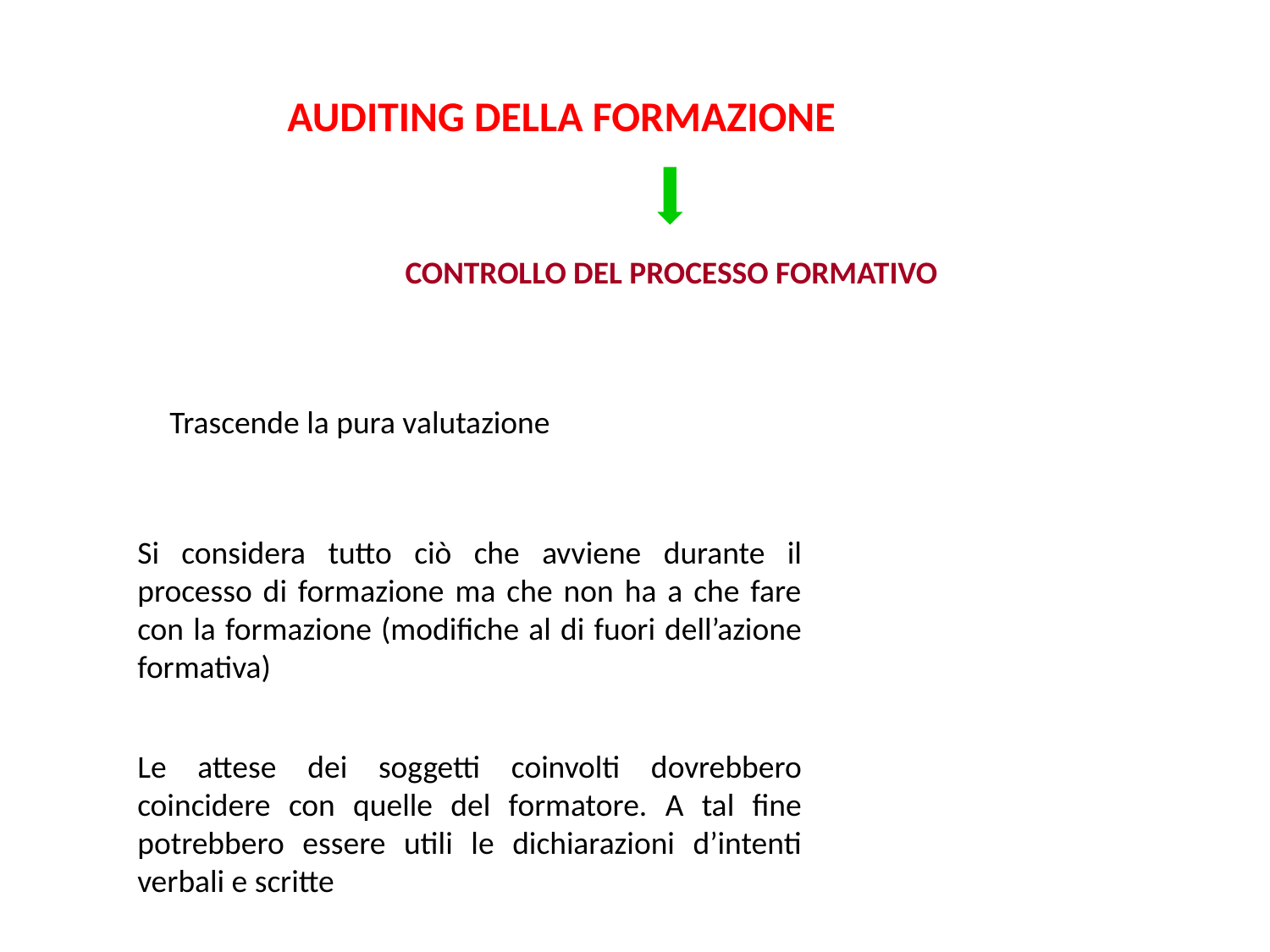

AUDITING DELLA FORMAZIONE

CONTROLLO DEL PROCESSO FORMATIVO
Trascende la pura valutazione
Si considera tutto ciò che avviene durante il processo di formazione ma che non ha a che fare con la formazione (modifiche al di fuori dell’azione formativa)
Le attese dei soggetti coinvolti dovrebbero coincidere con quelle del formatore. A tal fine potrebbero essere utili le dichiarazioni d’intenti verbali e scritte